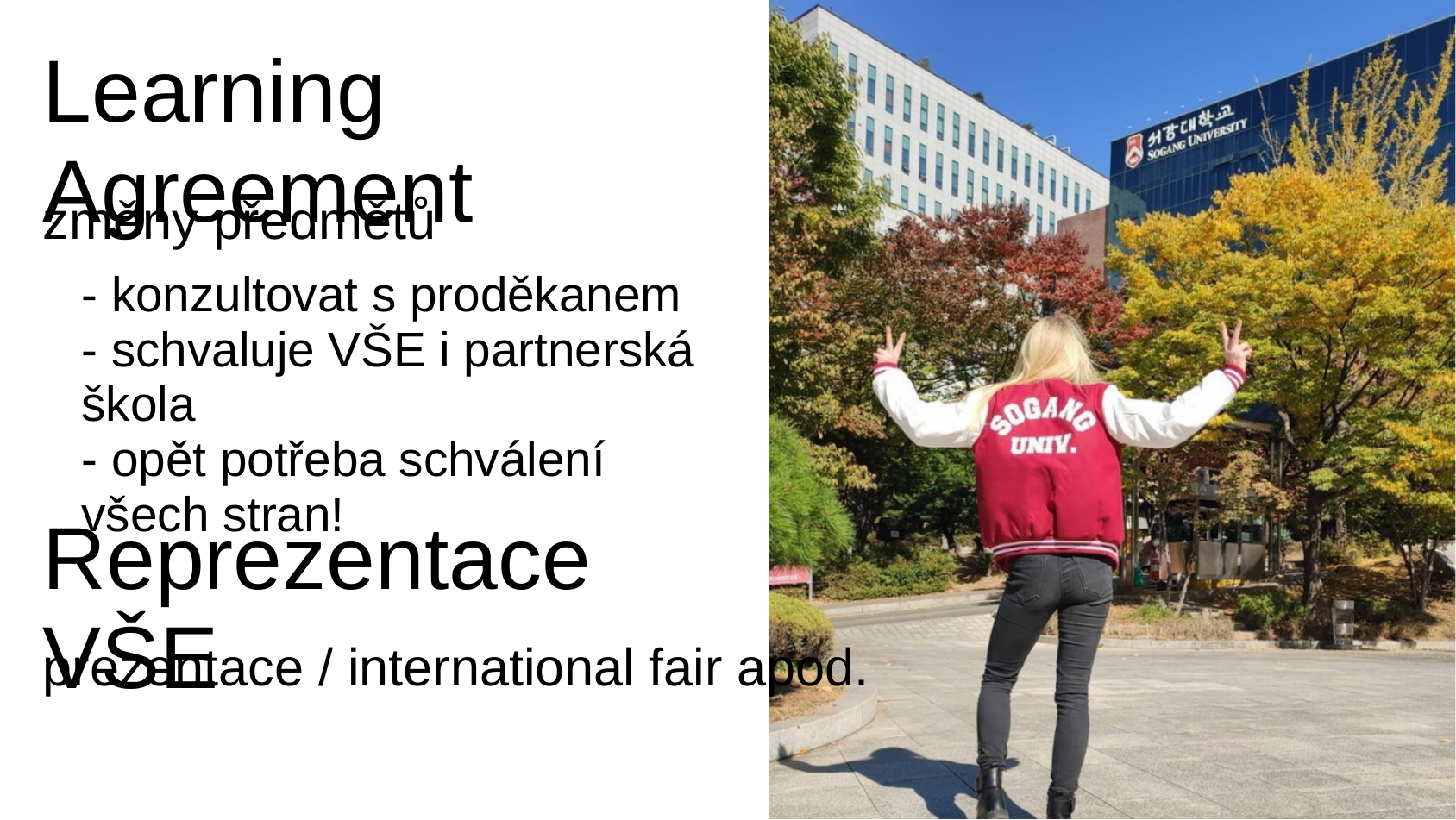

Learning Agreement
změny předmětů
- konzultovat s proděkanem
- schvaluje VŠE i partnerská škola
- opět potřeba schválení všech stran!
Reprezentace VŠE
prezentace / international fair apod.